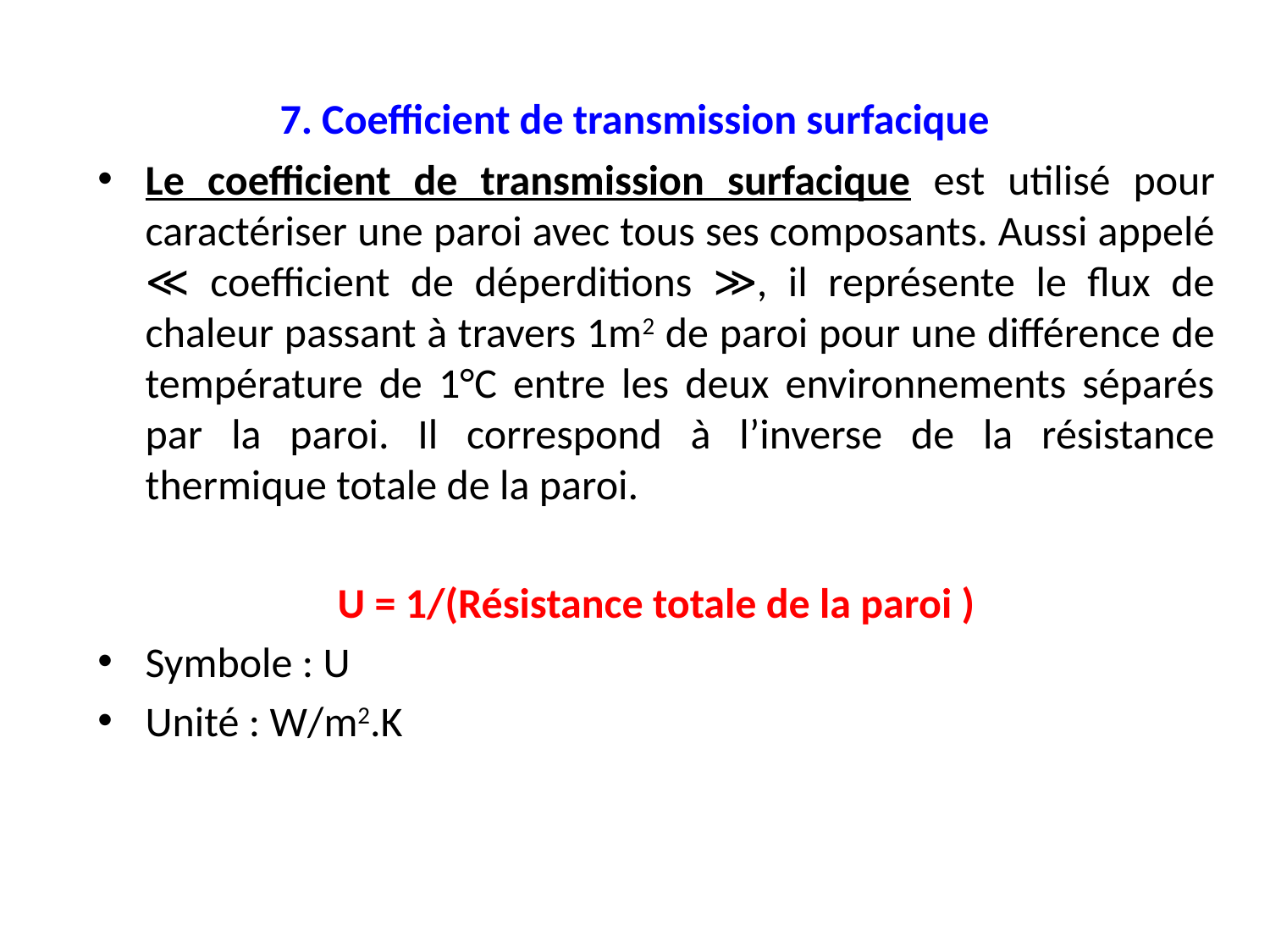

# 7. Coefficient de transmission surfacique
Le coefficient de transmission surfacique est utilisé pour caractériser une paroi avec tous ses composants. Aussi appelé ≪ coefficient de déperditions ≫, il représente le flux de chaleur passant à travers 1m2 de paroi pour une différence de température de 1°C entre les deux environnements séparés par la paroi. Il correspond à l’inverse de la résistance thermique totale de la paroi.

U = 1/(Résistance totale de la paroi )
Symbole : U
Unité : W/m2.K